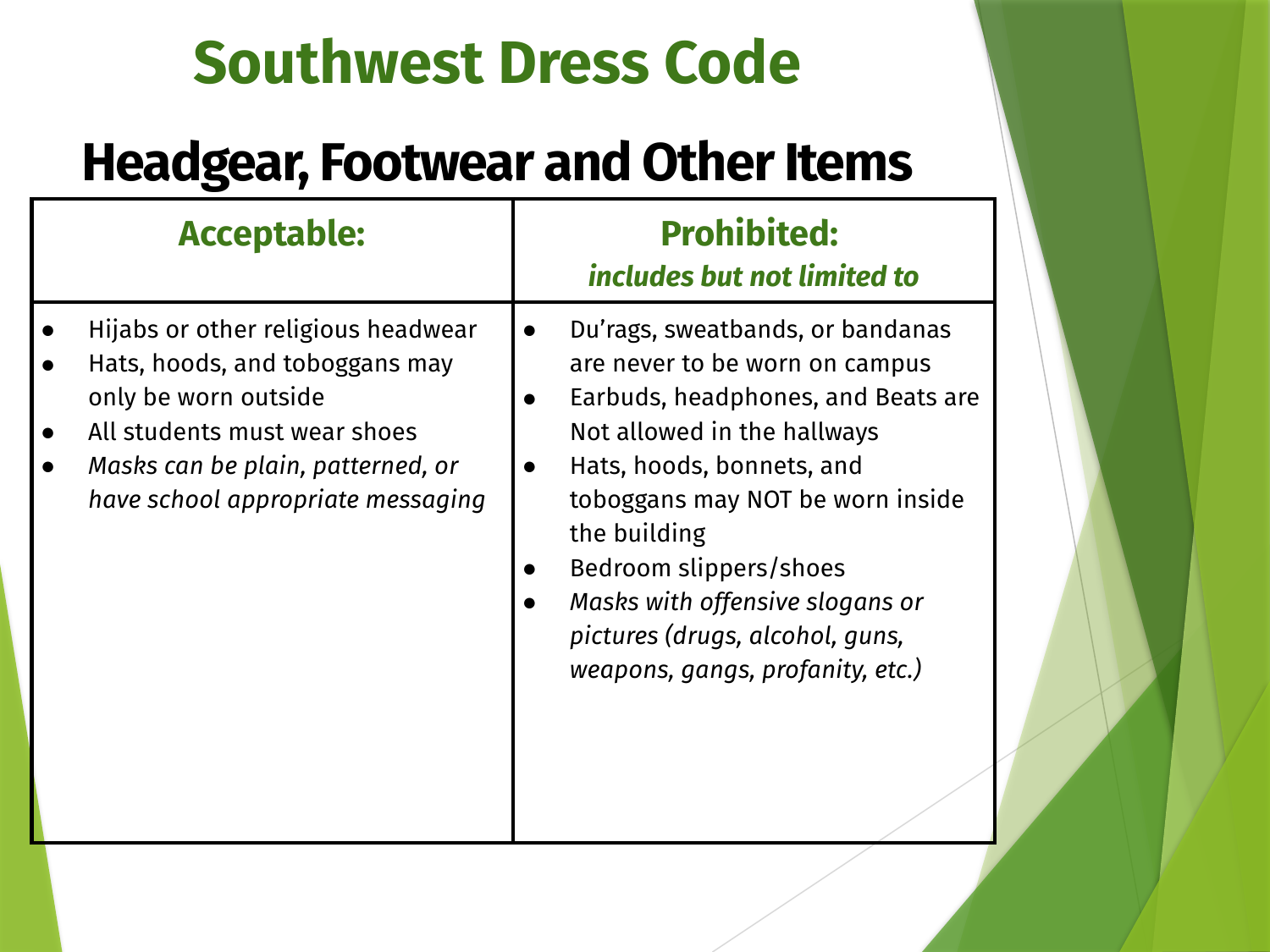

Southwest Dress Code

Headgear, Footwear and Other Items
| Acceptable: | Prohibited: includes but not limited to |
| --- | --- |
| Hijabs or other religious headwear Hats, hoods, and toboggans may only be worn outside All students must wear shoes Masks can be plain, patterned, or have school appropriate messaging | Du’rags, sweatbands, or bandanas are never to be worn on campus Earbuds, headphones, and Beats are Not allowed in the hallways Hats, hoods, bonnets, and toboggans may NOT be worn inside the building Bedroom slippers/shoes Masks with offensive slogans or pictures (drugs, alcohol, guns, weapons, gangs, profanity, etc.) |